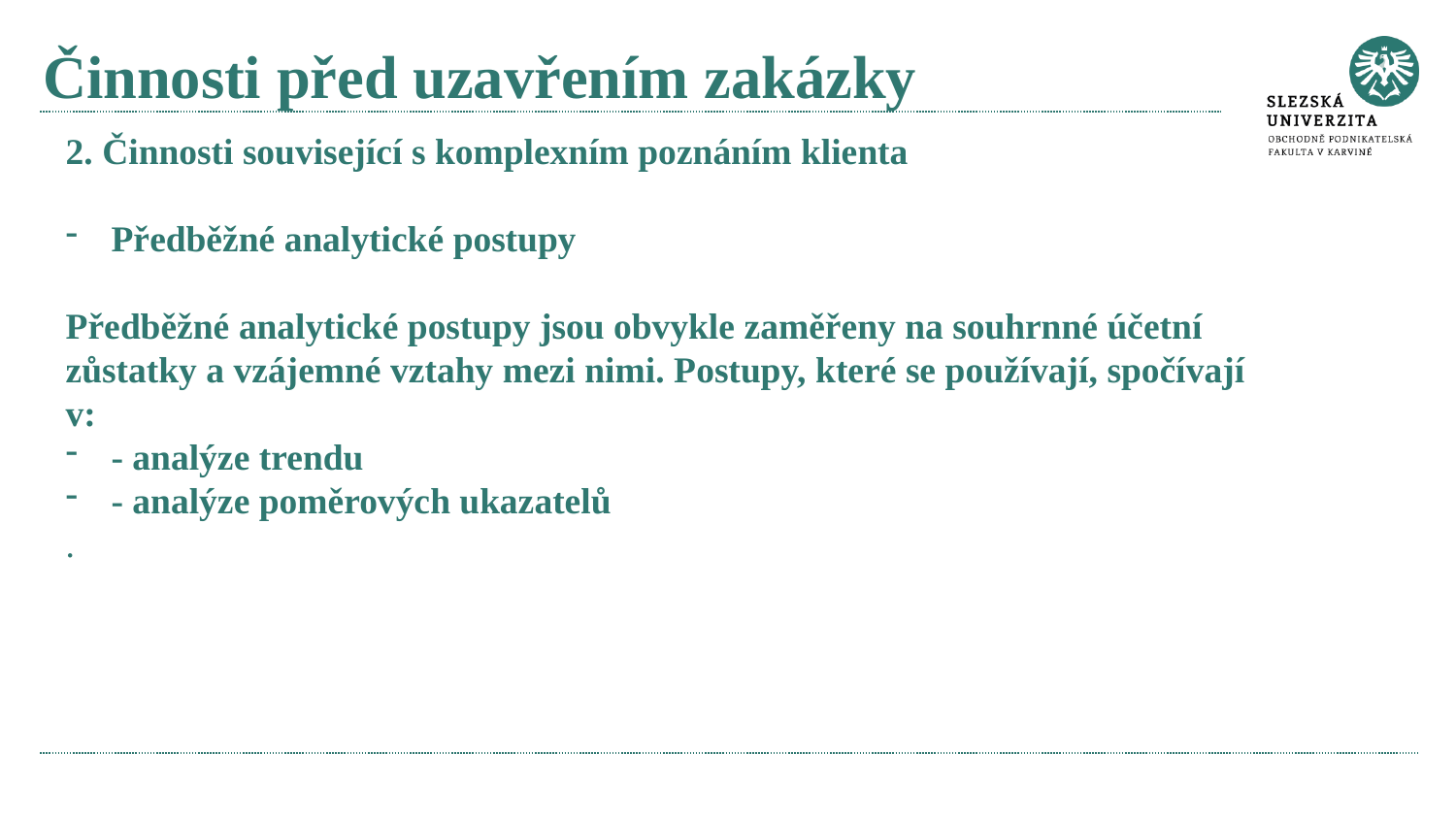

# Činnosti před uzavřením zakázky
2. Činnosti související s komplexním poznáním klienta

Předběžné analytické postupy

Předběžné analytické postupy jsou obvykle zaměřeny na souhrnné účetní zůstatky a vzájemné vztahy mezi nimi. Postupy, které se používají, spočívají v:
- analýze trendu
- analýze poměrových ukazatelů
.